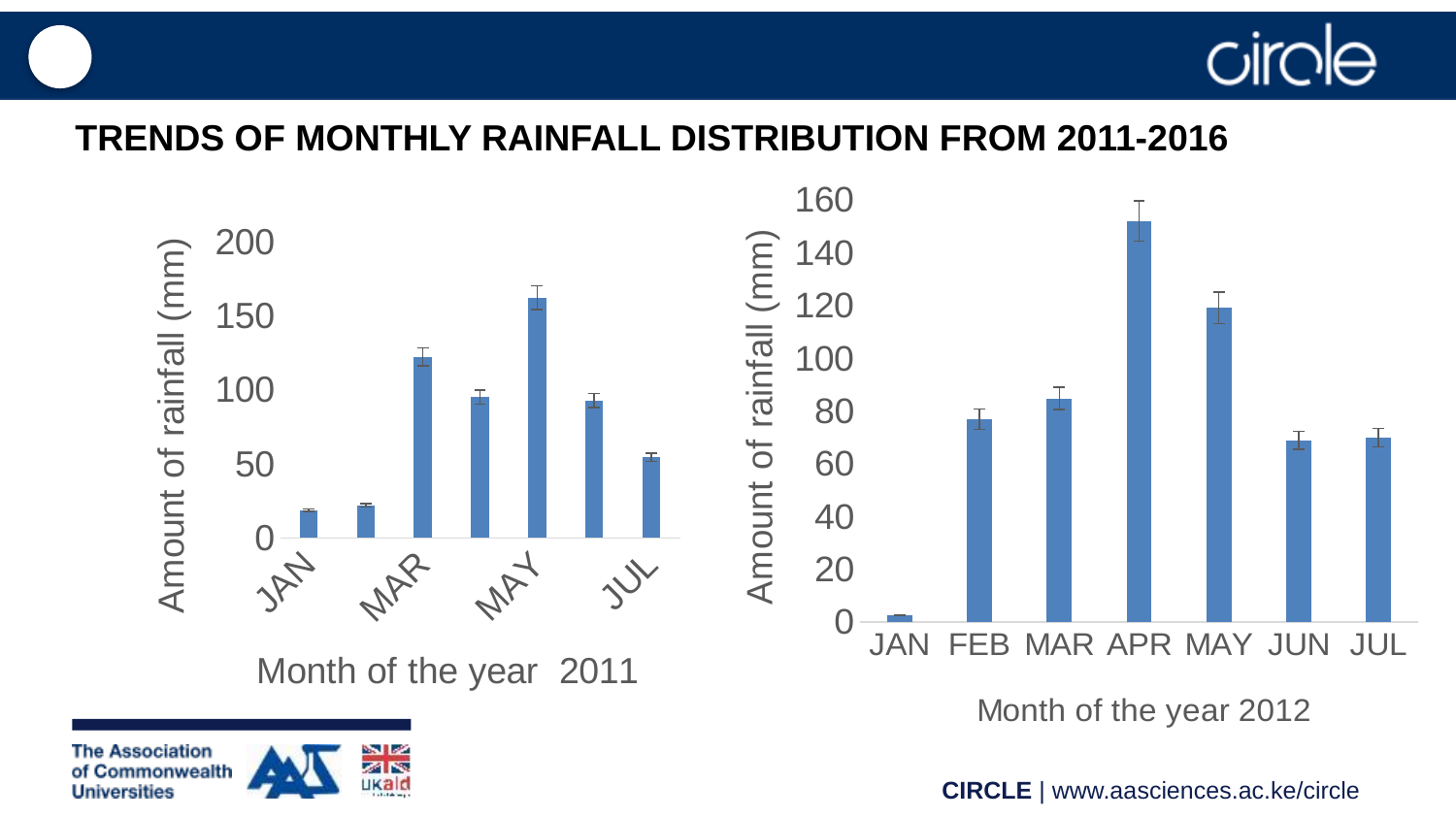

# TRENDS OF MONTHLY RAINFALL DISTRIBUTION FROM 2011-2016

### Chart

| Category |  |
|---|---|
| JAN | 2.6 |
| FEB | 76.9 |
| MAR | 84.7 |
| APR | 151.9 |
| MAY | 119.1 |
| JUN | 68.9 |
| JUL | 69.9 |

### Chart

| Category |  |
|---|---|
| JAN | 18.7 |
| FEB | 22.0 |
| MAR | 122.1 |
| APR | 95.2 |
| MAY | 162.1 |
| JUN | 92.7 |
| JUL | 54.5 |